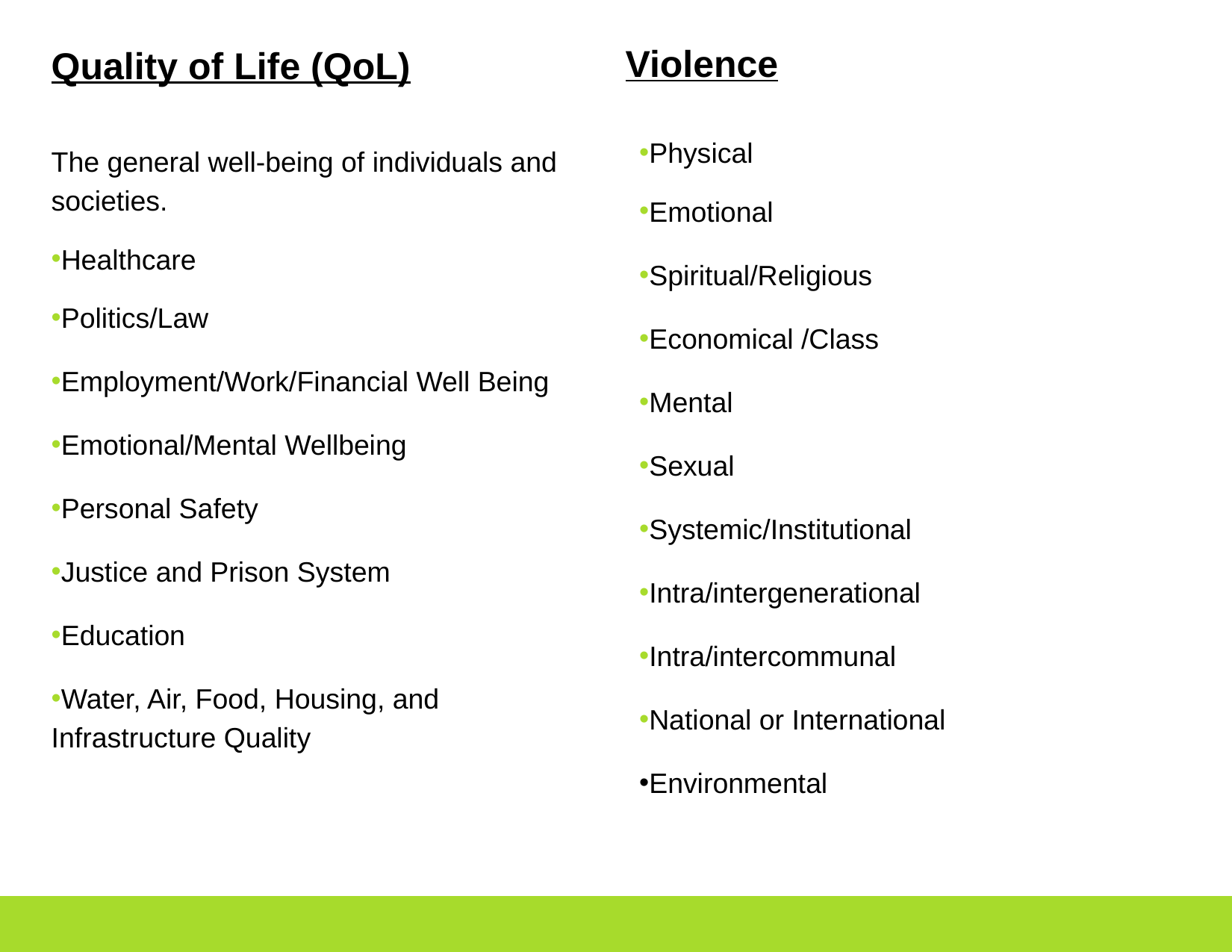

Violence
# Quality of Life (QoL)
Physical
Emotional
Spiritual/Religious
Economical /Class
Mental
Sexual
Systemic/Institutional
Intra/intergenerational
Intra/intercommunal
National or International
Environmental

The general well-being of individuals and societies.
Healthcare
Politics/Law
Employment/Work/Financial Well Being
Emotional/Mental Wellbeing
Personal Safety
Justice and Prison System
Education
Water, Air, Food, Housing, and Infrastructure Quality